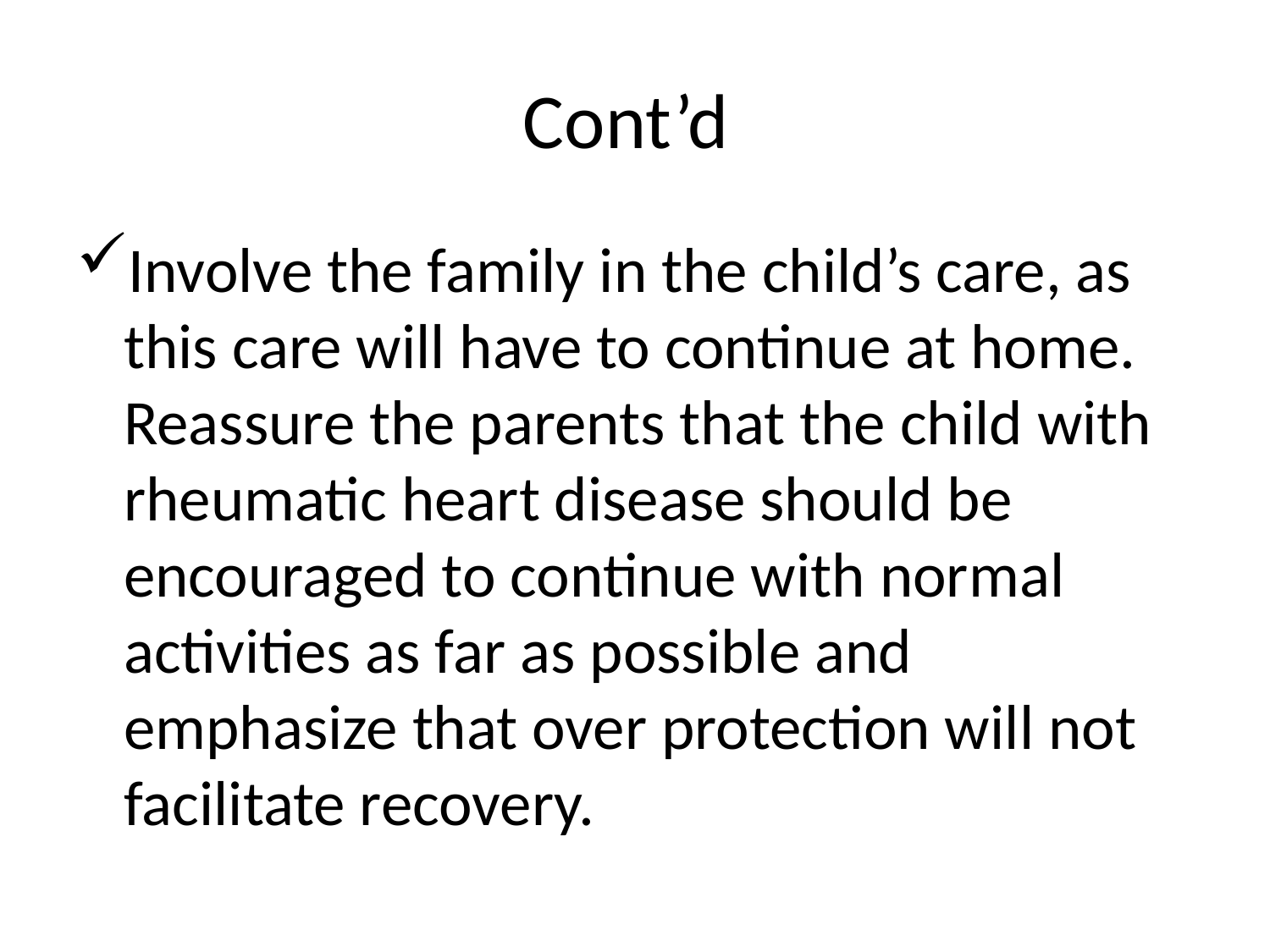

# Cont’d
Involve the family in the child’s care, as this care will have to continue at home. Reassure the parents that the child with rheumatic heart disease should be encouraged to continue with normal activities as far as possible and emphasize that over protection will not facilitate recovery.